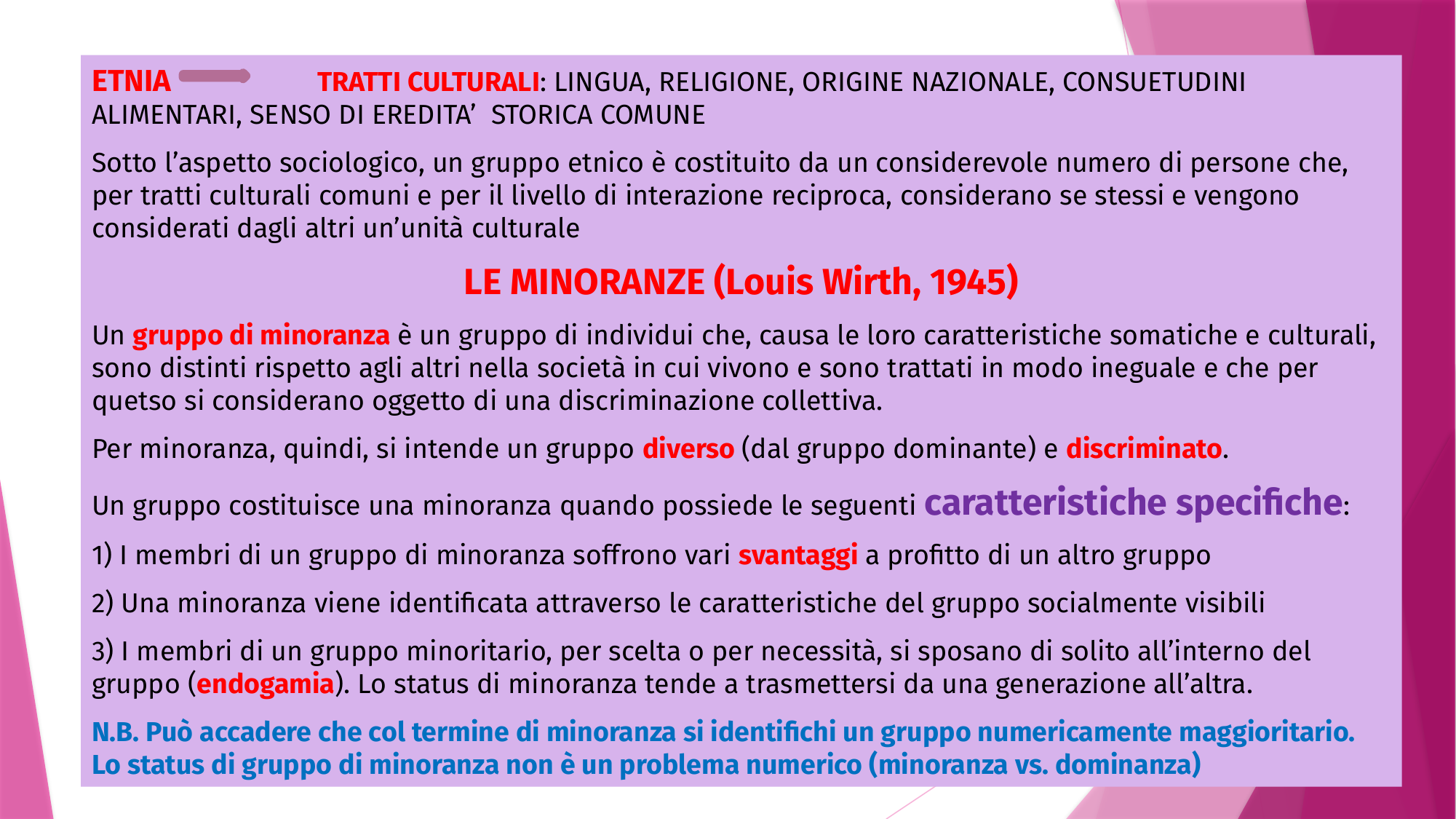

ETNIA		 TRATTI CULTURALI: LINGUA, RELIGIONE, ORIGINE NAZIONALE, CONSUETUDINI ALIMENTARI, SENSO DI EREDITA’  STORICA COMUNE
Sotto l’aspetto sociologico, un gruppo etnico è costituito da un considerevole numero di persone che, per tratti culturali comuni e per il livello di interazione reciproca, considerano se stessi e vengono considerati dagli altri un’unità culturale
LE MINORANZE (Louis Wirth, 1945)
Un gruppo di minoranza è un gruppo di individui che, causa le loro caratteristiche somatiche e culturali, sono distinti rispetto agli altri nella società in cui vivono e sono trattati in modo ineguale e che per quetso si considerano oggetto di una discriminazione collettiva.
Per minoranza, quindi, si intende un gruppo diverso (dal gruppo dominante) e discriminato.
Un gruppo costituisce una minoranza quando possiede le seguenti caratteristiche specifiche:
1) I membri di un gruppo di minoranza soffrono vari svantaggi a profitto di un altro gruppo
2) Una minoranza viene identificata attraverso le caratteristiche del gruppo socialmente visibili
3) I membri di un gruppo minoritario, per scelta o per necessità, si sposano di solito all’interno del gruppo (endogamia). Lo status di minoranza tende a trasmettersi da una generazione all’altra.
N.B. Può accadere che col termine di minoranza si identifichi un gruppo numericamente maggioritario. Lo status di gruppo di minoranza non è un problema numerico (minoranza vs. dominanza)